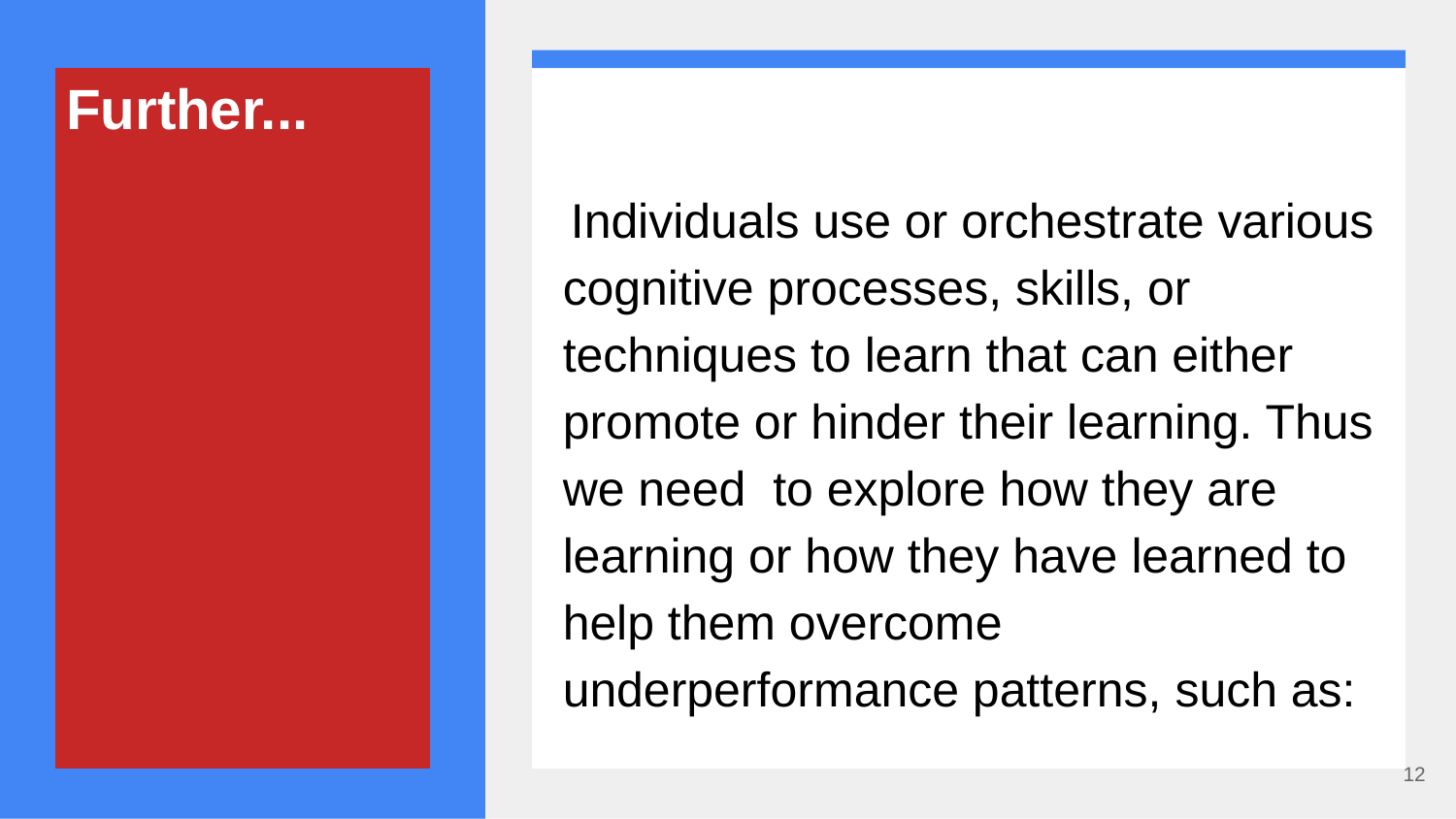

# Further...
 Individuals use or orchestrate various cognitive processes, skills, or techniques to learn that can either promote or hinder their learning. Thus we need  to explore how they are learning or how they have learned to help them overcome underperformance patterns, such as:

12